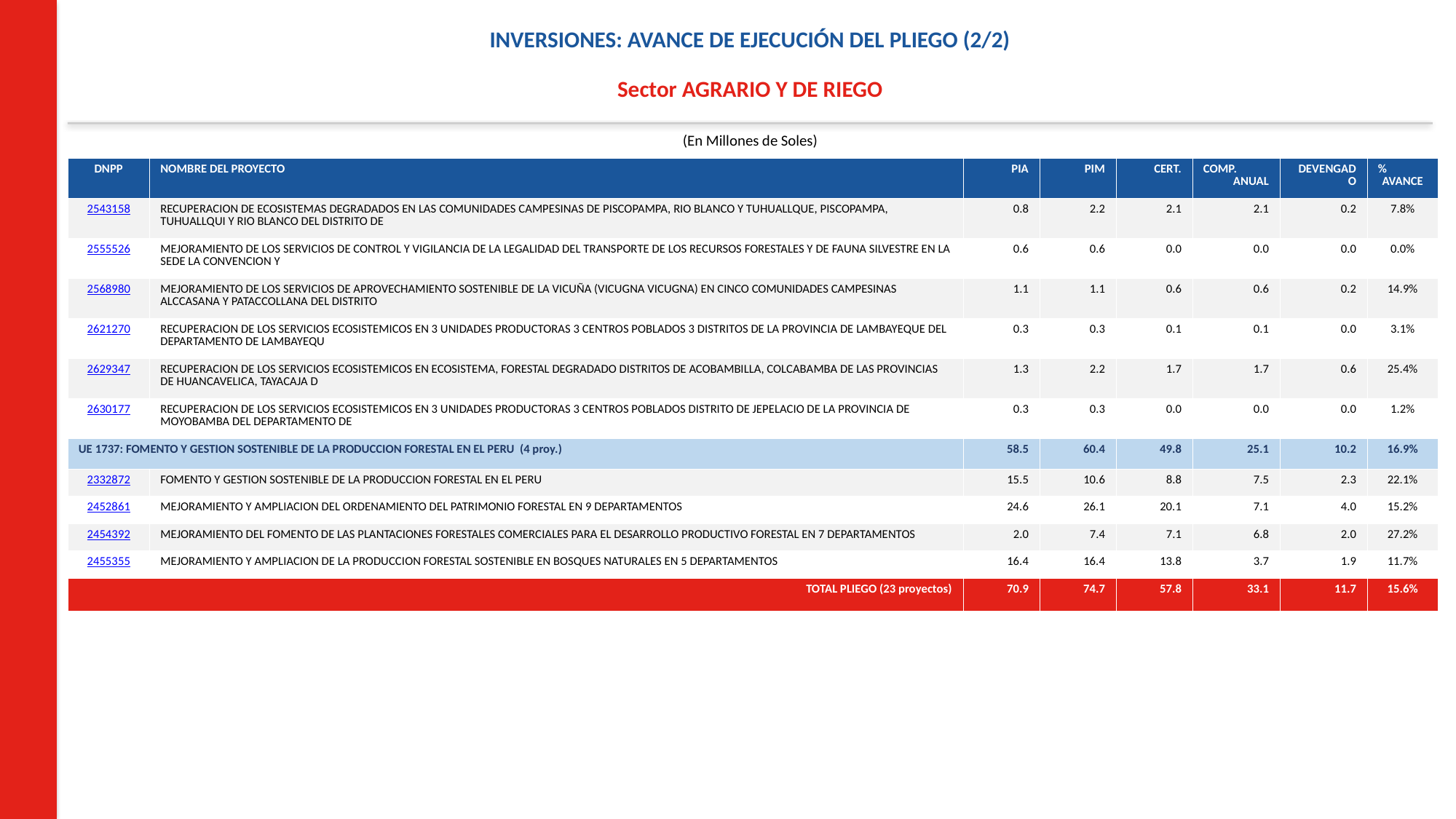

INVERSIONES: AVANCE DE EJECUCIÓN DEL PLIEGO (2/2)
Sector AGRARIO Y DE RIEGO

(En Millones de Soles)
| DNPP | NOMBRE DEL PROYECTO | PIA | PIM | CERT. | COMP. ANUAL | DEVENGADO | % AVANCE |
| --- | --- | --- | --- | --- | --- | --- | --- |
| 2543158 | RECUPERACION DE ECOSISTEMAS DEGRADADOS EN LAS COMUNIDADES CAMPESINAS DE PISCOPAMPA, RIO BLANCO Y TUHUALLQUE, PISCOPAMPA, TUHUALLQUI Y RIO BLANCO DEL DISTRITO DE | 0.8 | 2.2 | 2.1 | 2.1 | 0.2 | 7.8% |
| 2555526 | MEJORAMIENTO DE LOS SERVICIOS DE CONTROL Y VIGILANCIA DE LA LEGALIDAD DEL TRANSPORTE DE LOS RECURSOS FORESTALES Y DE FAUNA SILVESTRE EN LA SEDE LA CONVENCION Y | 0.6 | 0.6 | 0.0 | 0.0 | 0.0 | 0.0% |
| 2568980 | MEJORAMIENTO DE LOS SERVICIOS DE APROVECHAMIENTO SOSTENIBLE DE LA VICUÑA (VICUGNA VICUGNA) EN CINCO COMUNIDADES CAMPESINAS ALCCASANA Y PATACCOLLANA DEL DISTRITO | 1.1 | 1.1 | 0.6 | 0.6 | 0.2 | 14.9% |
| 2621270 | RECUPERACION DE LOS SERVICIOS ECOSISTEMICOS EN 3 UNIDADES PRODUCTORAS 3 CENTROS POBLADOS 3 DISTRITOS DE LA PROVINCIA DE LAMBAYEQUE DEL DEPARTAMENTO DE LAMBAYEQU | 0.3 | 0.3 | 0.1 | 0.1 | 0.0 | 3.1% |
| 2629347 | RECUPERACION DE LOS SERVICIOS ECOSISTEMICOS EN ECOSISTEMA, FORESTAL DEGRADADO DISTRITOS DE ACOBAMBILLA, COLCABAMBA DE LAS PROVINCIAS DE HUANCAVELICA, TAYACAJA D | 1.3 | 2.2 | 1.7 | 1.7 | 0.6 | 25.4% |
| 2630177 | RECUPERACION DE LOS SERVICIOS ECOSISTEMICOS EN 3 UNIDADES PRODUCTORAS 3 CENTROS POBLADOS DISTRITO DE JEPELACIO DE LA PROVINCIA DE MOYOBAMBA DEL DEPARTAMENTO DE | 0.3 | 0.3 | 0.0 | 0.0 | 0.0 | 1.2% |
| UE 1737: FOMENTO Y GESTION SOSTENIBLE DE LA PRODUCCION FORESTAL EN EL PERU (4 proy.) |  | 58.5 | 60.4 | 49.8 | 25.1 | 10.2 | 16.9% |
| 2332872 | FOMENTO Y GESTION SOSTENIBLE DE LA PRODUCCION FORESTAL EN EL PERU | 15.5 | 10.6 | 8.8 | 7.5 | 2.3 | 22.1% |
| 2452861 | MEJORAMIENTO Y AMPLIACION DEL ORDENAMIENTO DEL PATRIMONIO FORESTAL EN 9 DEPARTAMENTOS | 24.6 | 26.1 | 20.1 | 7.1 | 4.0 | 15.2% |
| 2454392 | MEJORAMIENTO DEL FOMENTO DE LAS PLANTACIONES FORESTALES COMERCIALES PARA EL DESARROLLO PRODUCTIVO FORESTAL EN 7 DEPARTAMENTOS | 2.0 | 7.4 | 7.1 | 6.8 | 2.0 | 27.2% |
| 2455355 | MEJORAMIENTO Y AMPLIACION DE LA PRODUCCION FORESTAL SOSTENIBLE EN BOSQUES NATURALES EN 5 DEPARTAMENTOS | 16.4 | 16.4 | 13.8 | 3.7 | 1.9 | 11.7% |
| TOTAL PLIEGO (23 proyectos) |  | 70.9 | 74.7 | 57.8 | 33.1 | 11.7 | 15.6% |